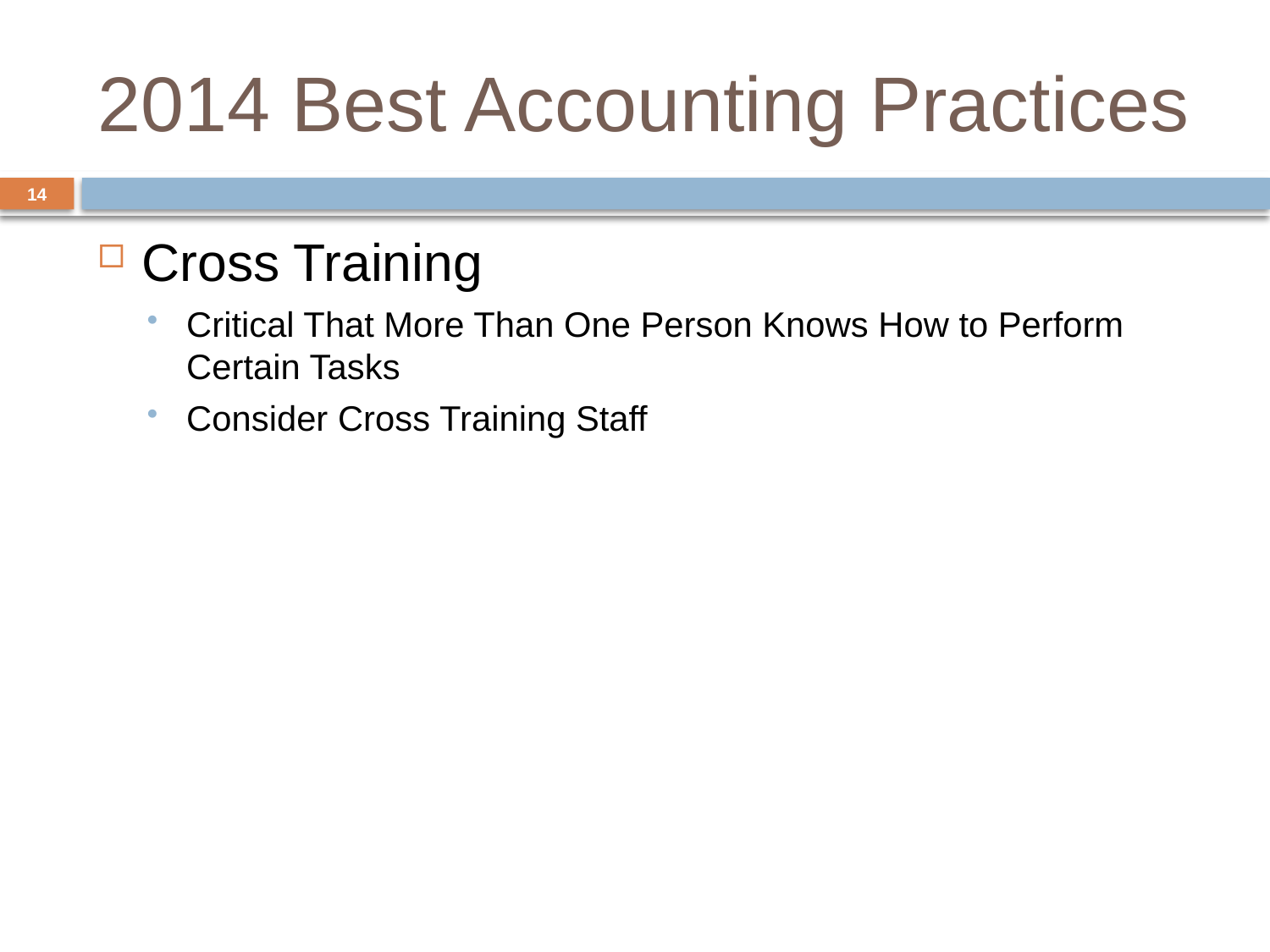

# 2014 Best Accounting Practices
14
Cross Training
Critical That More Than One Person Knows How to Perform Certain Tasks
Consider Cross Training Staff